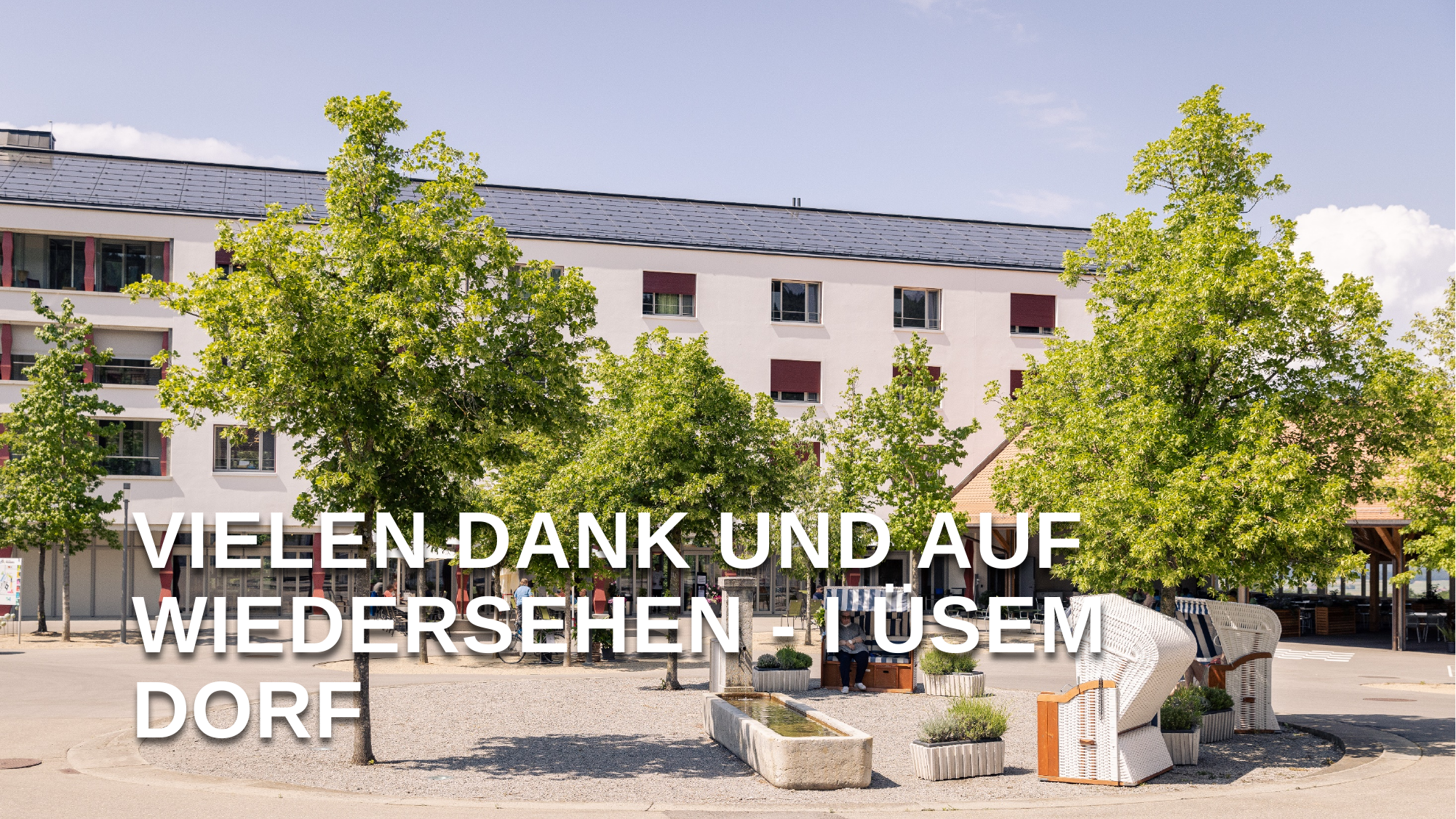

# Vielen Dank und auf Wiedersehen - i Üsem Dorf